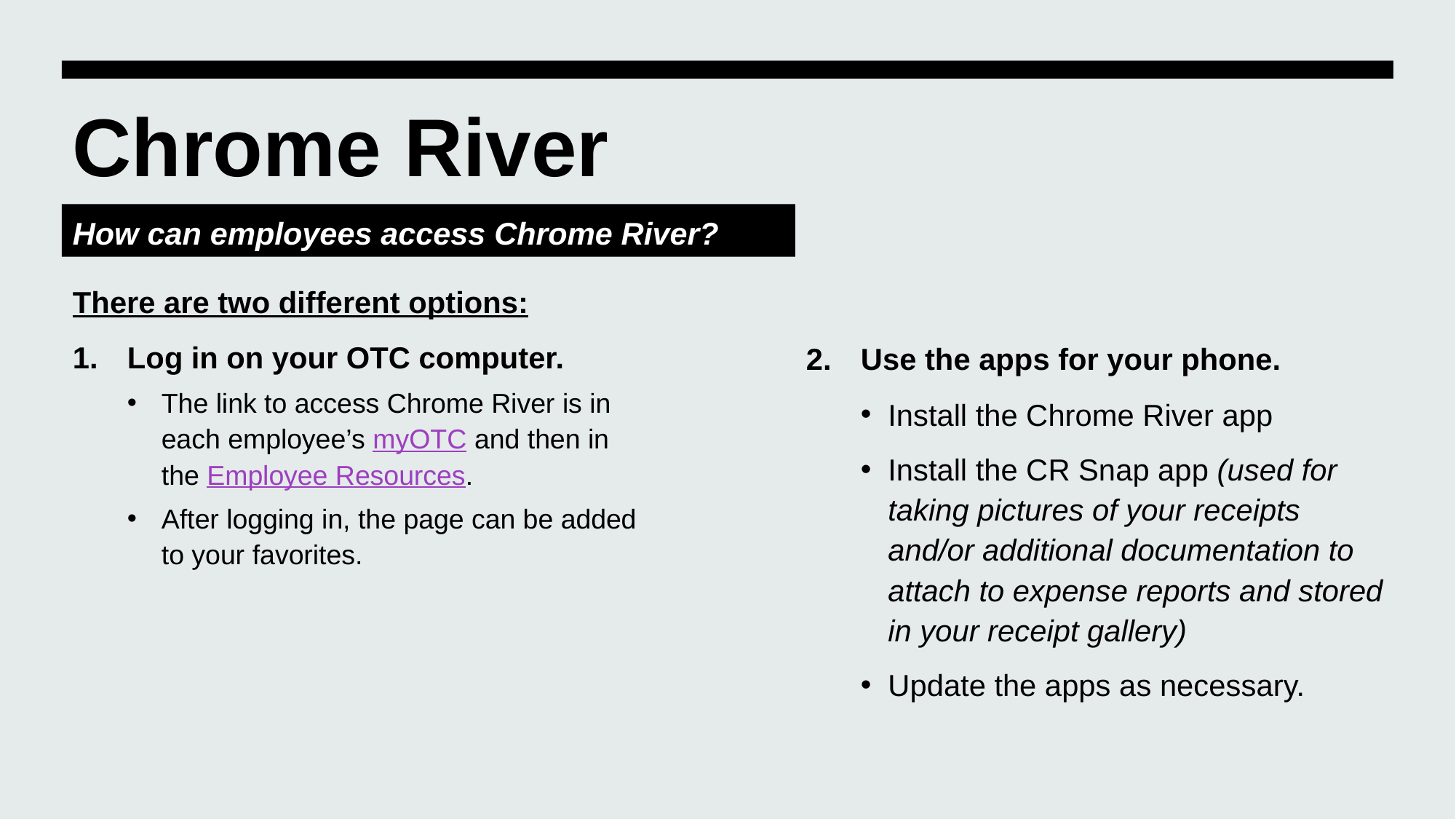

# Chrome River
How can employees access Chrome River?
There are two different options:
Log in on your OTC computer.
The link to access Chrome River is in each employee’s myOTC and then in the Employee Resources.
After logging in, the page can be added to your favorites.

Use the apps for your phone.
Install the Chrome River app
Install the CR Snap app (used for taking pictures of your receipts and/or additional documentation to attach to expense reports and stored in your receipt gallery)
Update the apps as necessary.